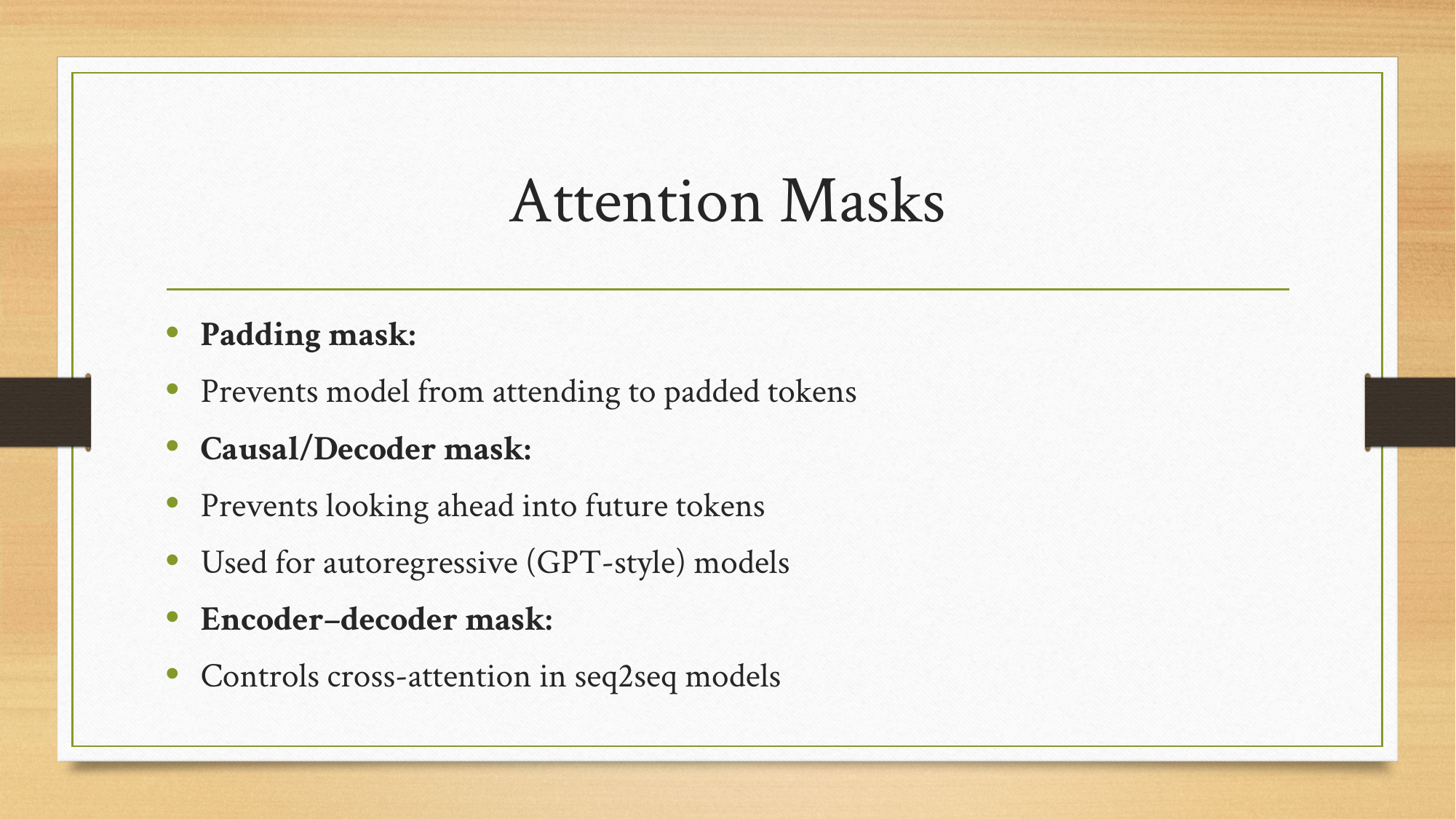

# Attention Masks
Padding mask:
Prevents model from attending to padded tokens
Causal/Decoder mask:
Prevents looking ahead into future tokens
Used for autoregressive (GPT-style) models
Encoder–decoder mask:
Controls cross-attention in seq2seq models